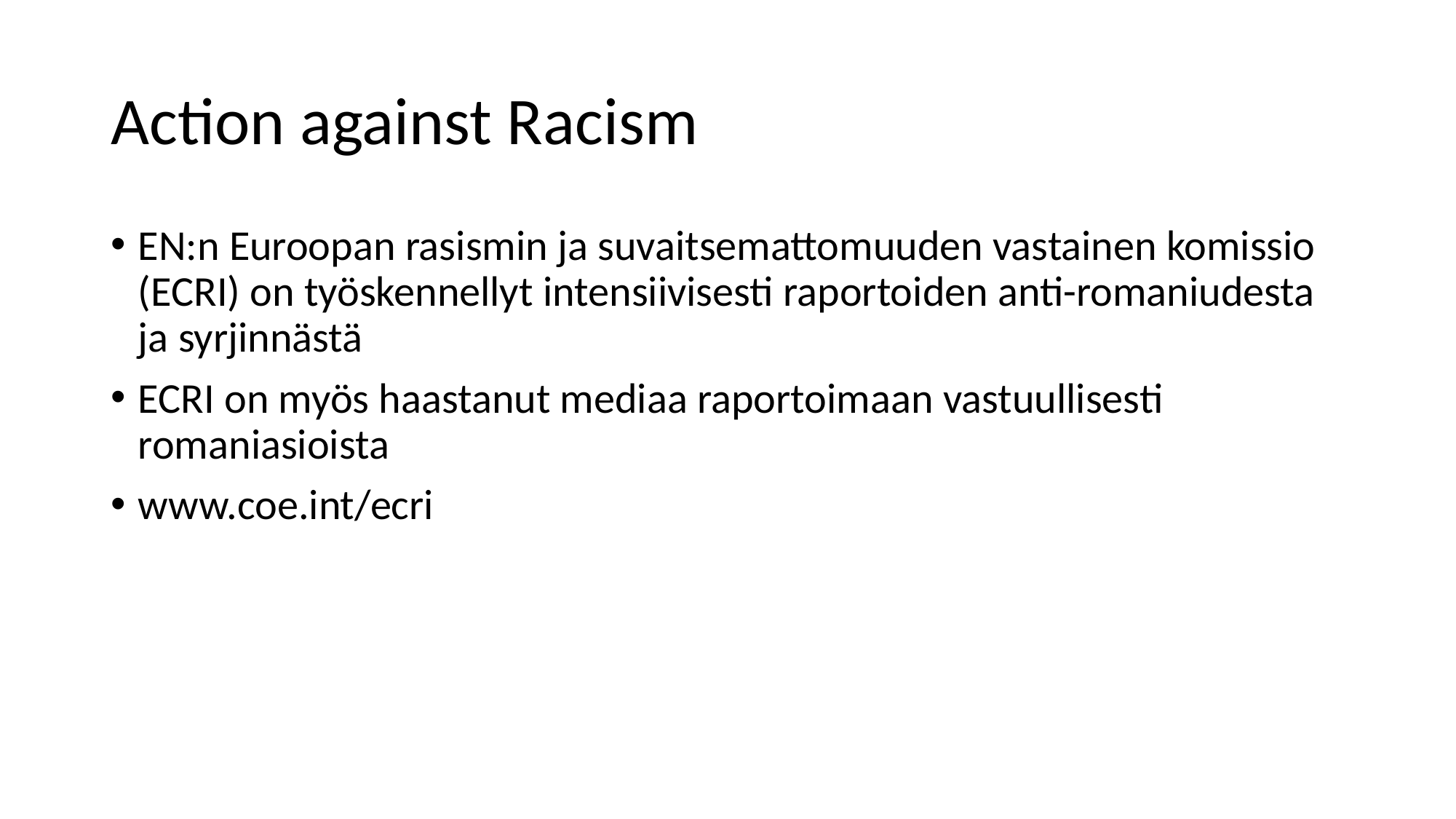

# Action against Racism
EN:n Euroopan rasismin ja suvaitsemattomuuden vastainen komissio (ECRI) on työskennellyt intensiivisesti raportoiden anti-romaniudesta ja syrjinnästä
ECRI on myös haastanut mediaa raportoimaan vastuullisesti romaniasioista
www.coe.int/ecri